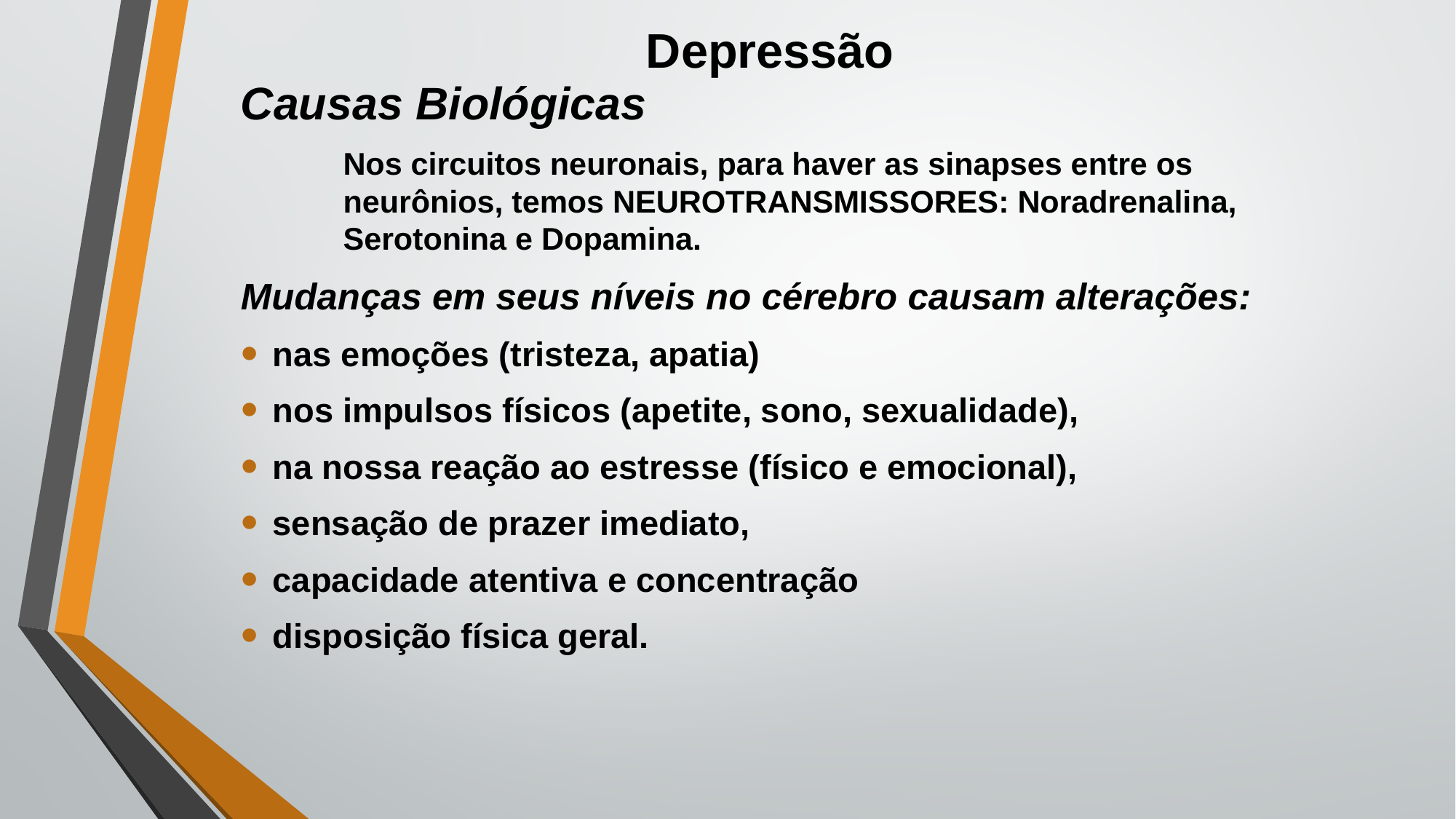

# Depressão
Causas Biológicas
Nos circuitos neuronais, para haver as sinapses entre os neurônios, temos NEUROTRANSMISSORES: Noradrenalina, Serotonina e Dopamina.
Mudanças em seus níveis no cérebro causam alterações:
nas emoções (tristeza, apatia)
nos impulsos físicos (apetite, sono, sexualidade),
na nossa reação ao estresse (físico e emocional),
sensação de prazer imediato,
capacidade atentiva e concentração
disposição física geral.